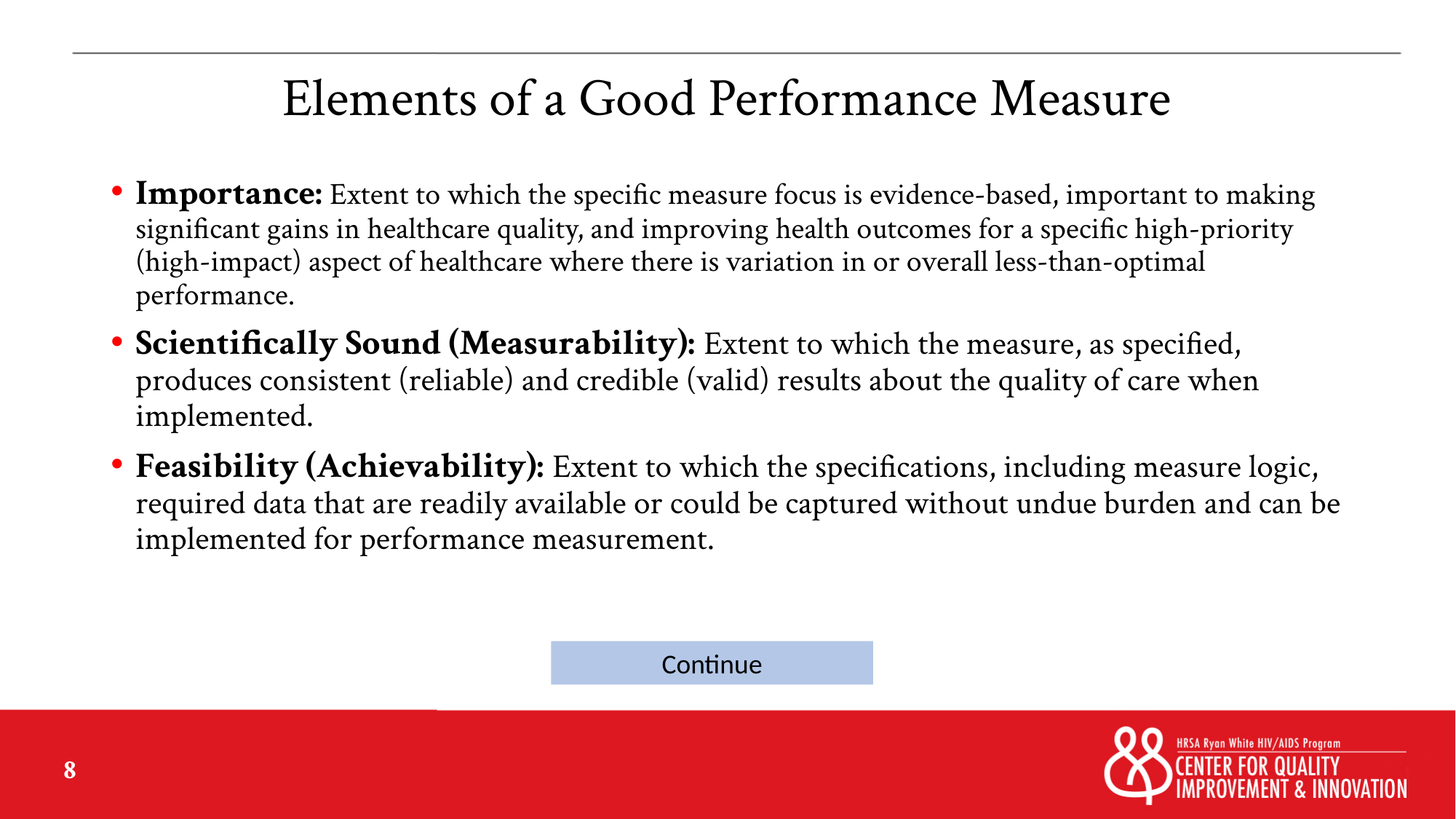

# Elements of a Good Performance Measure
Importance: Extent to which the specific measure focus is evidence-based, important to making significant gains in healthcare quality, and improving health outcomes for a specific high-priority (high-impact) aspect of healthcare where there is variation in or overall less-than-optimal performance.
Scientifically Sound (Measurability): Extent to which the measure, as specified, produces consistent (reliable) and credible (valid) results about the quality of care when implemented.
Feasibility (Achievability): Extent to which the specifications, including measure logic, required data that are readily available or could be captured without undue burden and can be implemented for performance measurement.

Continue